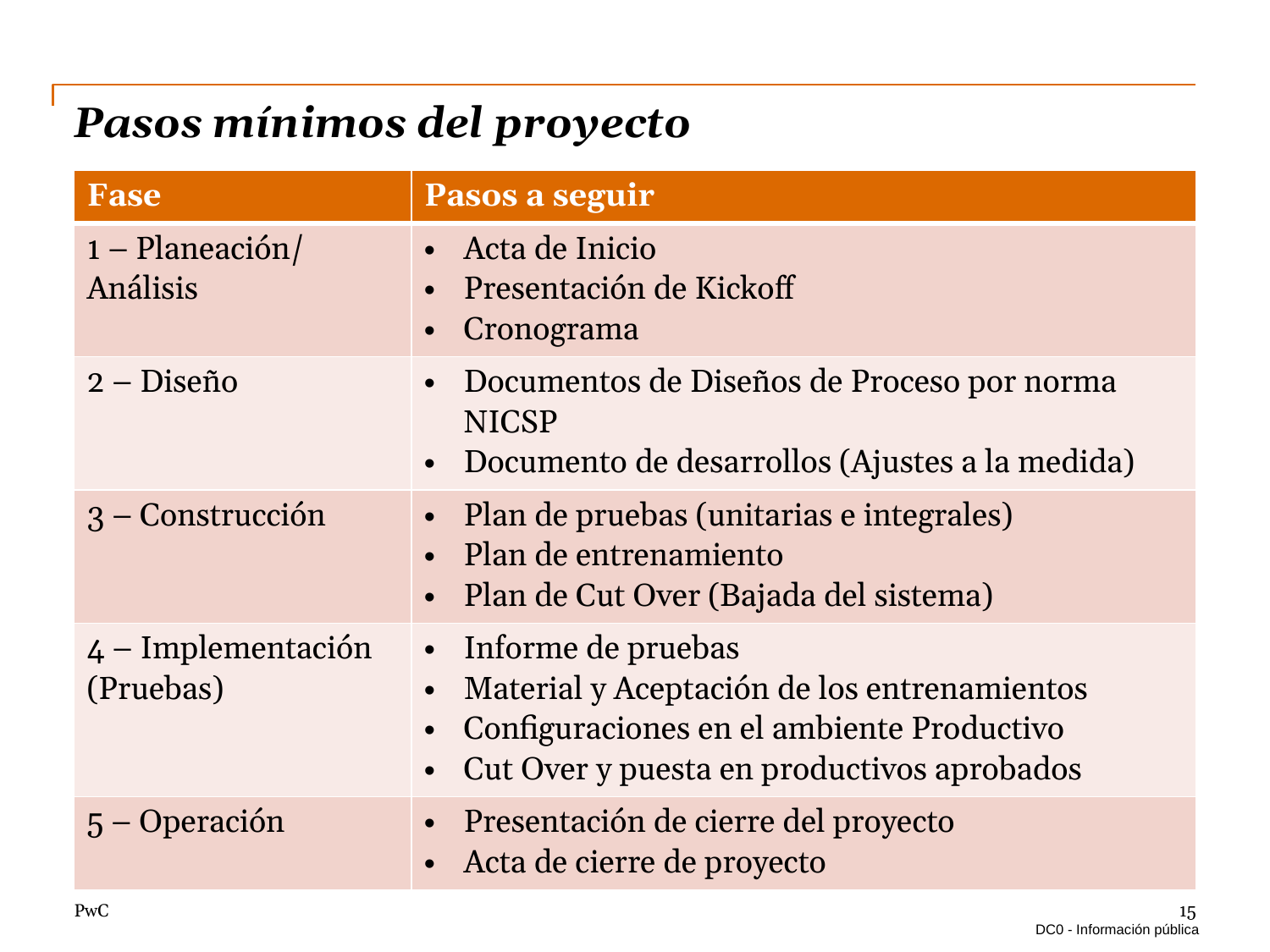

# Pasos mínimos del proyecto
| Fase | Pasos a seguir |
| --- | --- |
| 1 – Planeación/ Análisis | Acta de Inicio Presentación de Kickoff Cronograma |
| 2 – Diseño | Documentos de Diseños de Proceso por norma NICSP Documento de desarrollos (Ajustes a la medida) |
| 3 – Construcción | Plan de pruebas (unitarias e integrales) Plan de entrenamiento Plan de Cut Over (Bajada del sistema) |
| 4 – Implementación (Pruebas) | Informe de pruebas Material y Aceptación de los entrenamientos Configuraciones en el ambiente Productivo Cut Over y puesta en productivos aprobados |
| 5 – Operación | Presentación de cierre del proyecto Acta de cierre de proyecto |
15